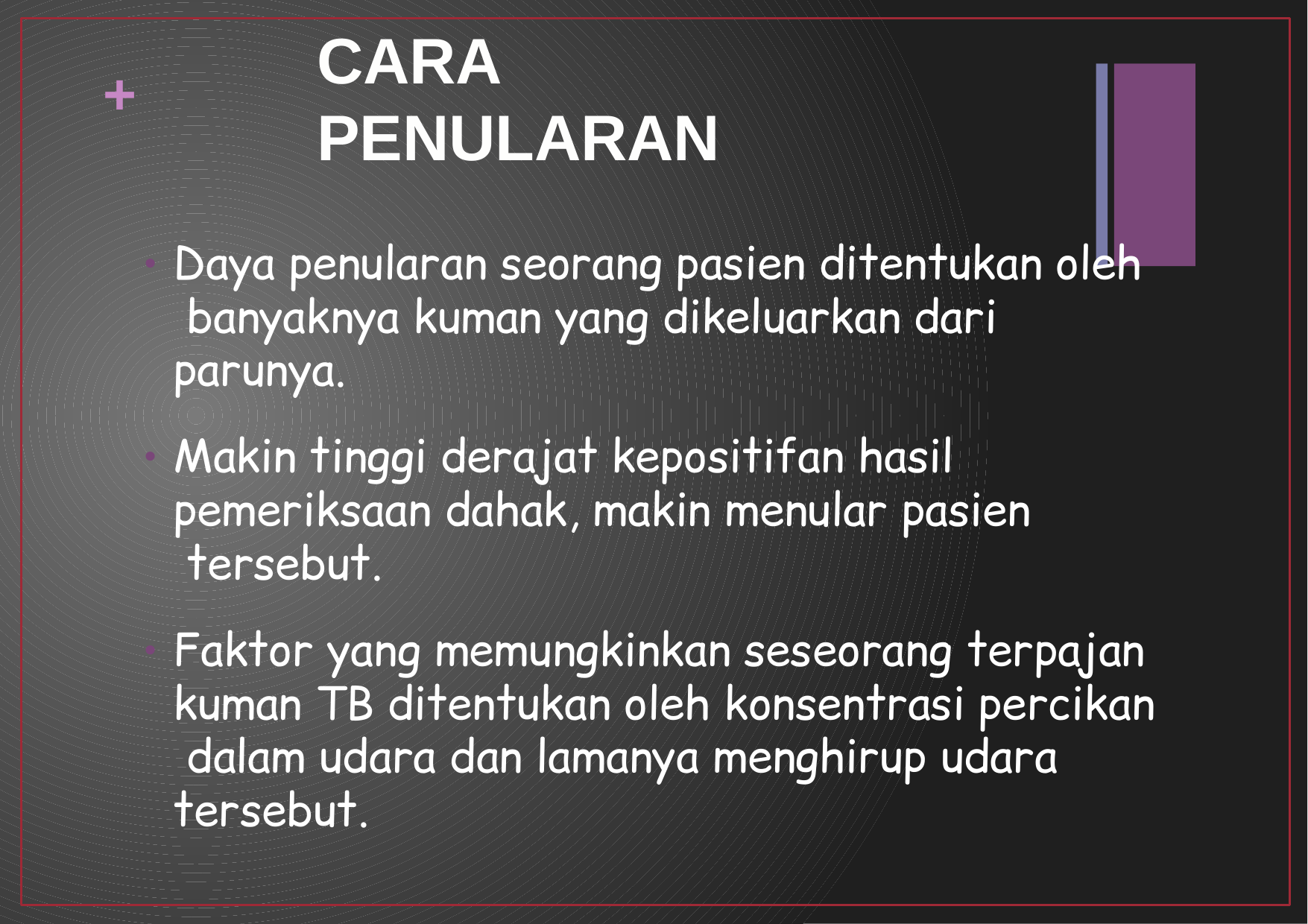

+

# CARA PENULARAN
Daya penularan seorang pasien ditentukan oleh  banyaknya kuman yang dikeluarkan dari  parunya.
Makin tinggi derajat kepositifan hasil  pemeriksaan dahak, makin menular pasien  tersebut.
Faktor yang memungkinkan seseorang terpajan  kuman TB ditentukan oleh konsentrasi percikan  dalam udara dan lamanya menghirup udara  tersebut.